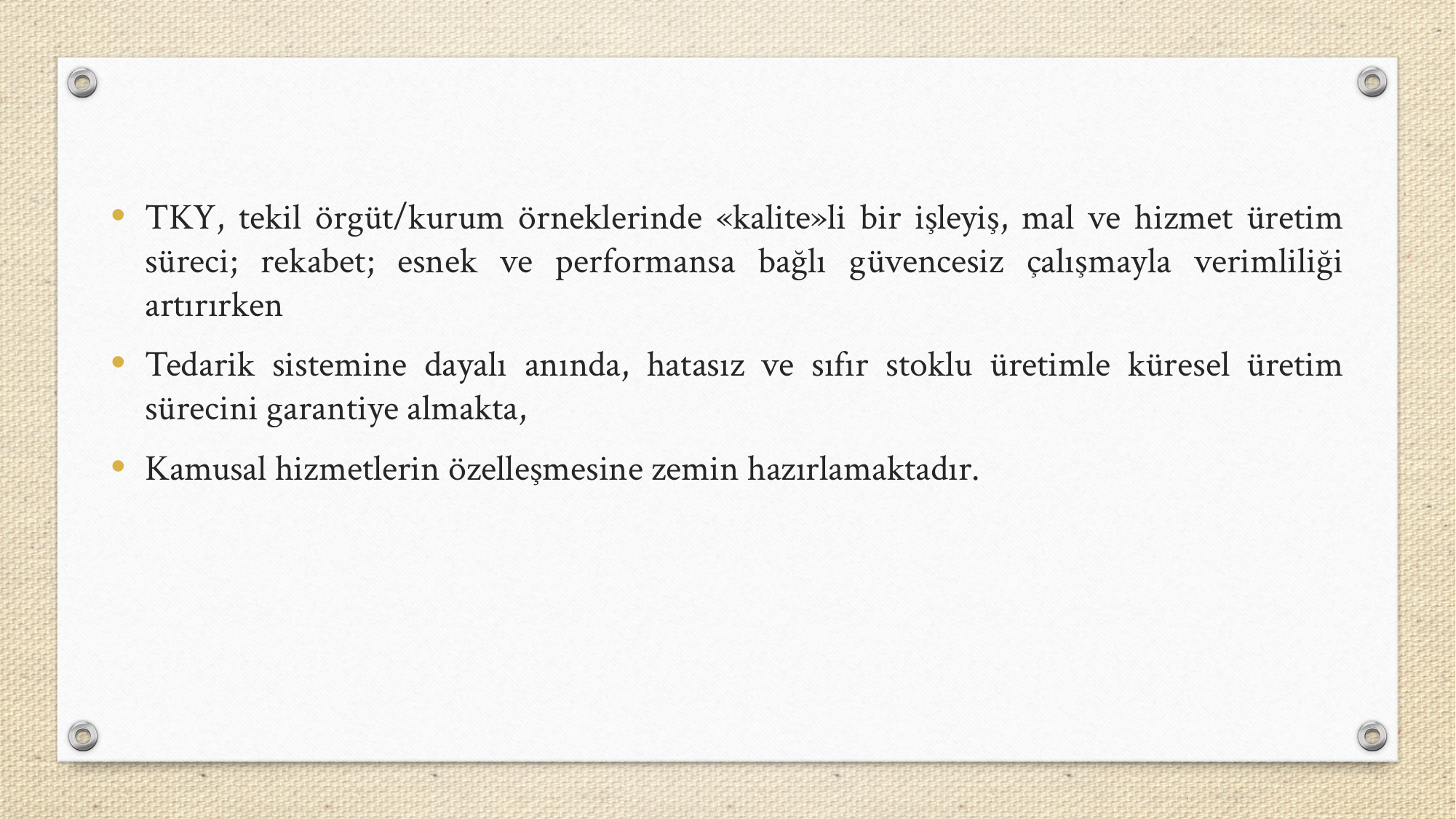

TKY, tekil örgüt/kurum örneklerinde «kalite»li bir işleyiş, mal ve hizmet üretim süreci; rekabet; esnek ve performansa bağlı güvencesiz çalışmayla verimliliği artırırken
Tedarik sistemine dayalı anında, hatasız ve sıfır stoklu üretimle küresel üretim sürecini garantiye almakta,
Kamusal hizmetlerin özelleşmesine zemin hazırlamaktadır.